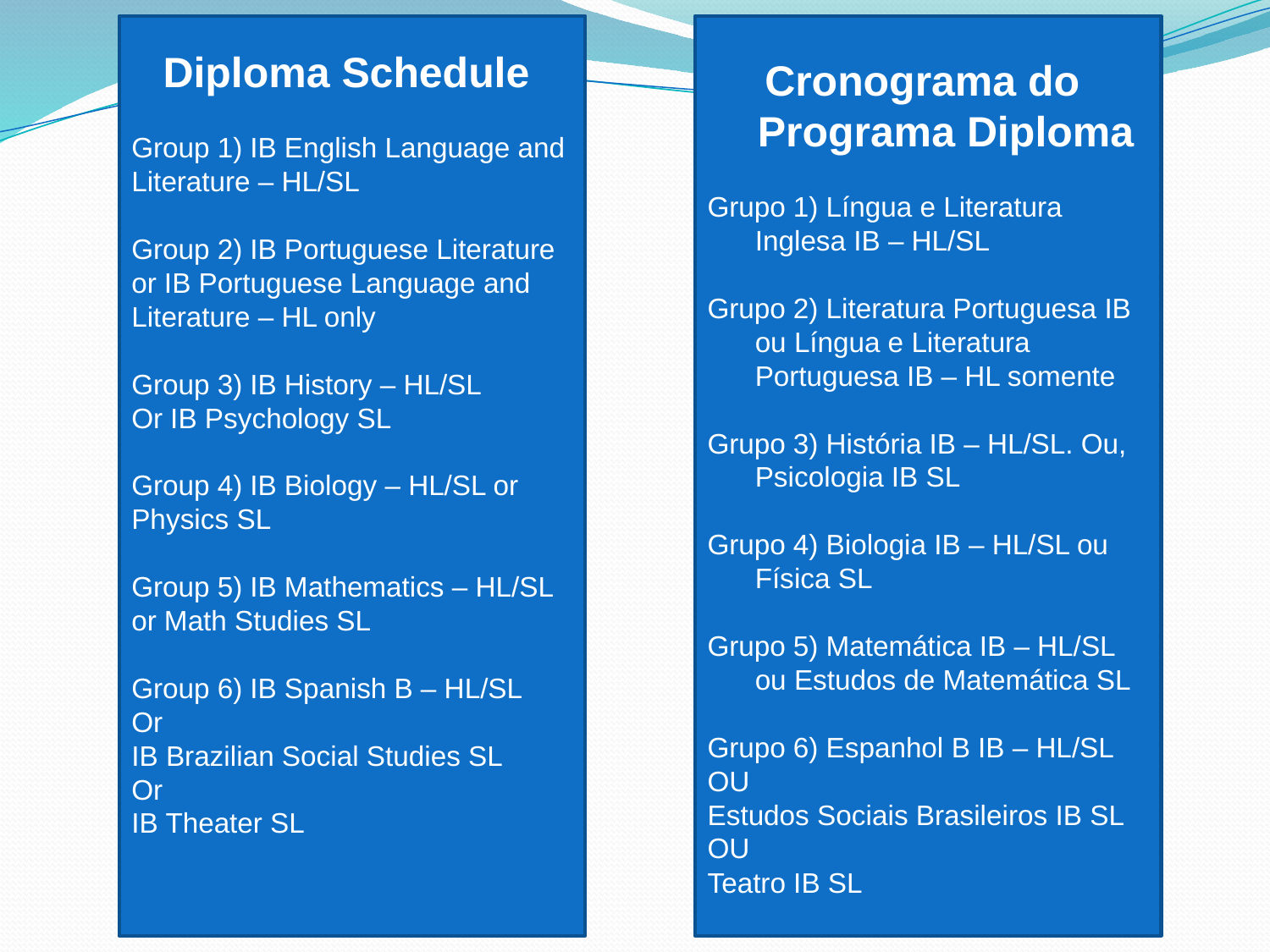

Diploma Schedule

Group 1) IB English Language and Literature – HL/SL

Group 2) IB Portuguese Literature or IB Portuguese Language and Literature – HL only

Group 3) IB History – HL/SL
Or IB Psychology SL

Group 4) IB Biology – HL/SL or Physics SL

Group 5) IB Mathematics – HL/SL  or Math Studies SL

Group 6) IB Spanish B – HL/SL
Or
IB Brazilian Social Studies SL
Or
IB Theater SL

Cronograma do  Programa Diploma

Grupo 1) Língua e Literatura Inglesa IB – HL/SL

Grupo 2) Literatura Portuguesa IB ou Língua e Literatura Portuguesa IB – HL somente

Grupo 3) História IB – HL/SL. Ou, Psicologia IB SL

Grupo 4) Biologia IB – HL/SL ou Física SL

Grupo 5) Matemática IB – HL/SL ou Estudos de Matemática SL

Grupo 6) Espanhol B IB – HL/SL
OU
Estudos Sociais Brasileiros IB SL
OU
Teatro IB SL